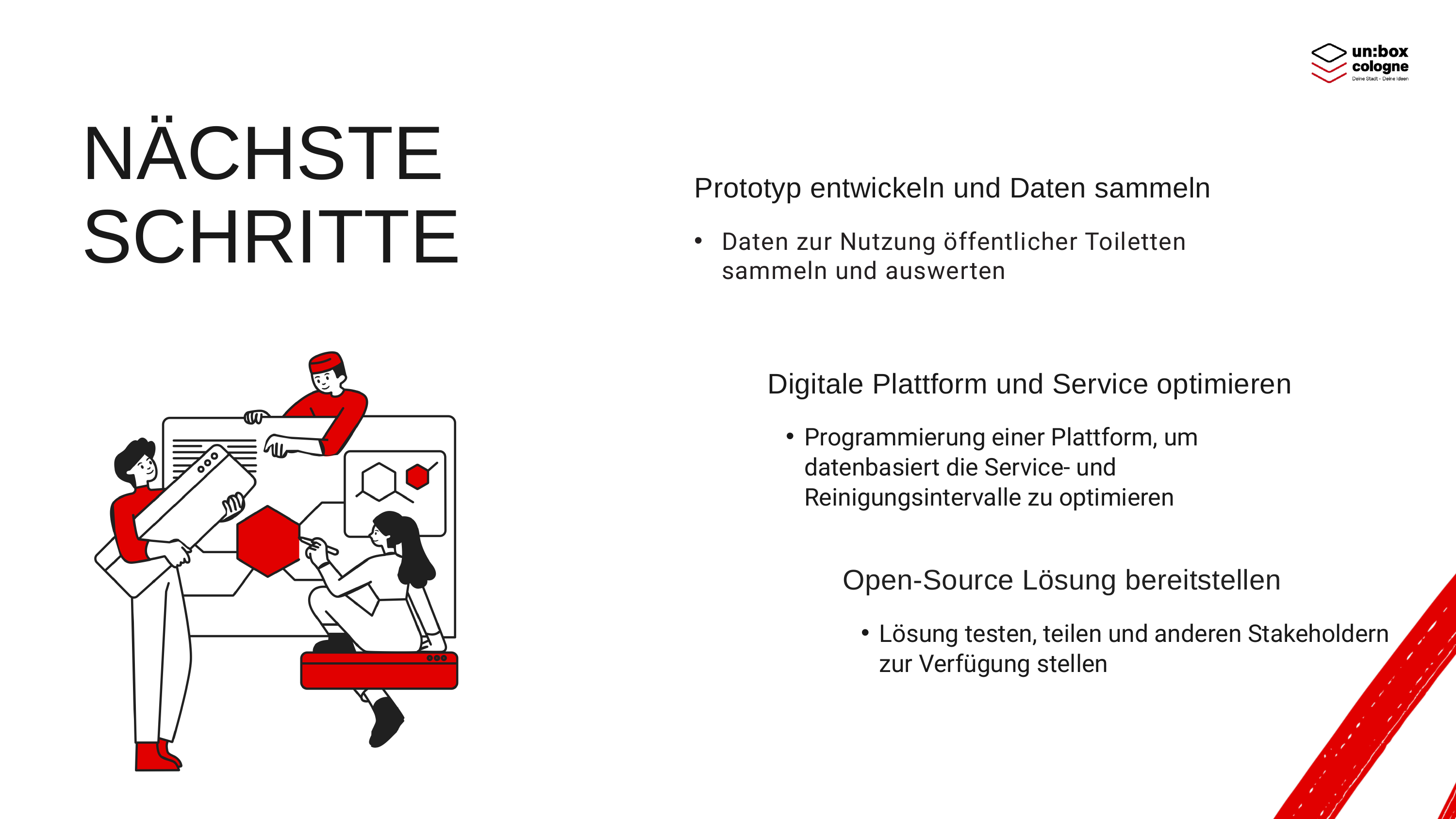

NÄCHSTE SCHRITTE
Prototyp entwickeln und Daten sammeln
Daten zur Nutzung öffentlicher Toiletten sammeln und auswerten

Digitale Plattform und Service optimieren
Programmierung einer Plattform, um datenbasiert die Service- und Reinigungsintervalle zu optimieren

Open-Source Lösung bereitstellen

Lösung testen, teilen und anderen Stakeholdern zur Verfügung stellen